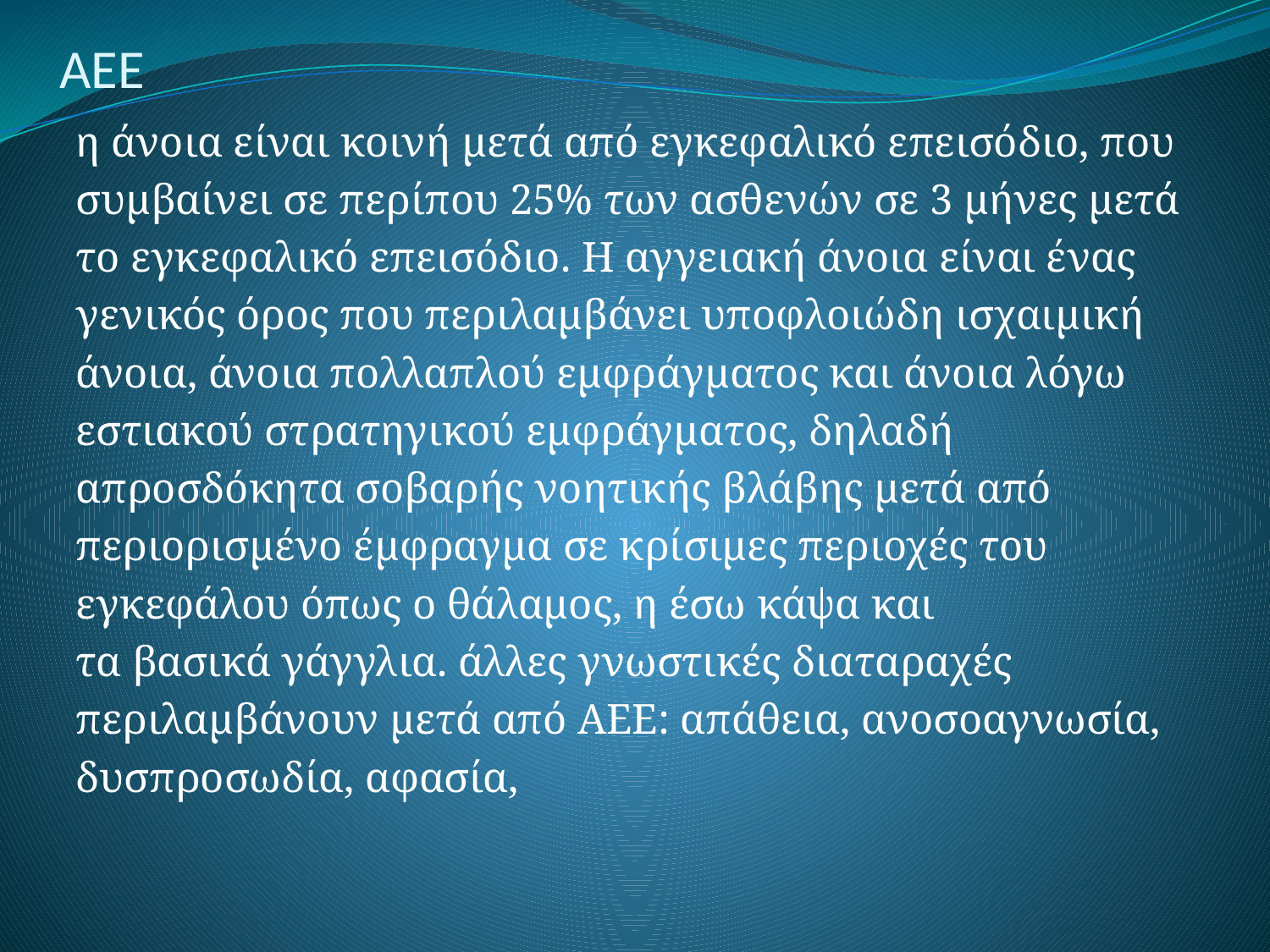

# ΑΕΕ
η άνοια είναι κοινή μετά από εγκεφαλικό επεισόδιο, που
συμβαίνει σε περίπου 25% των ασθενών σε 3 μήνες μετά
το εγκεφαλικό επεισόδιο. Η αγγειακή άνοια είναι ένας
γενικός όρος που περιλαμβάνει υποφλοιώδη ισχαιμική
άνοια, άνοια πολλαπλού εμφράγματος και άνοια λόγω
εστιακού στρατηγικού εμφράγματος, δηλαδή
απροσδόκητα σοβαρής νοητικής βλάβης μετά από
περιορισμένο έμφραγμα σε κρίσιμες περιοχές του
εγκεφάλου όπως ο θάλαμος, η έσω κάψα και
τα βασικά γάγγλια. άλλες γνωστικές διαταραχές
περιλαμβάνουν μετά από ΑΕΕ: απάθεια, ανοσοαγνωσία,
δυσπροσωδία, αφασία,